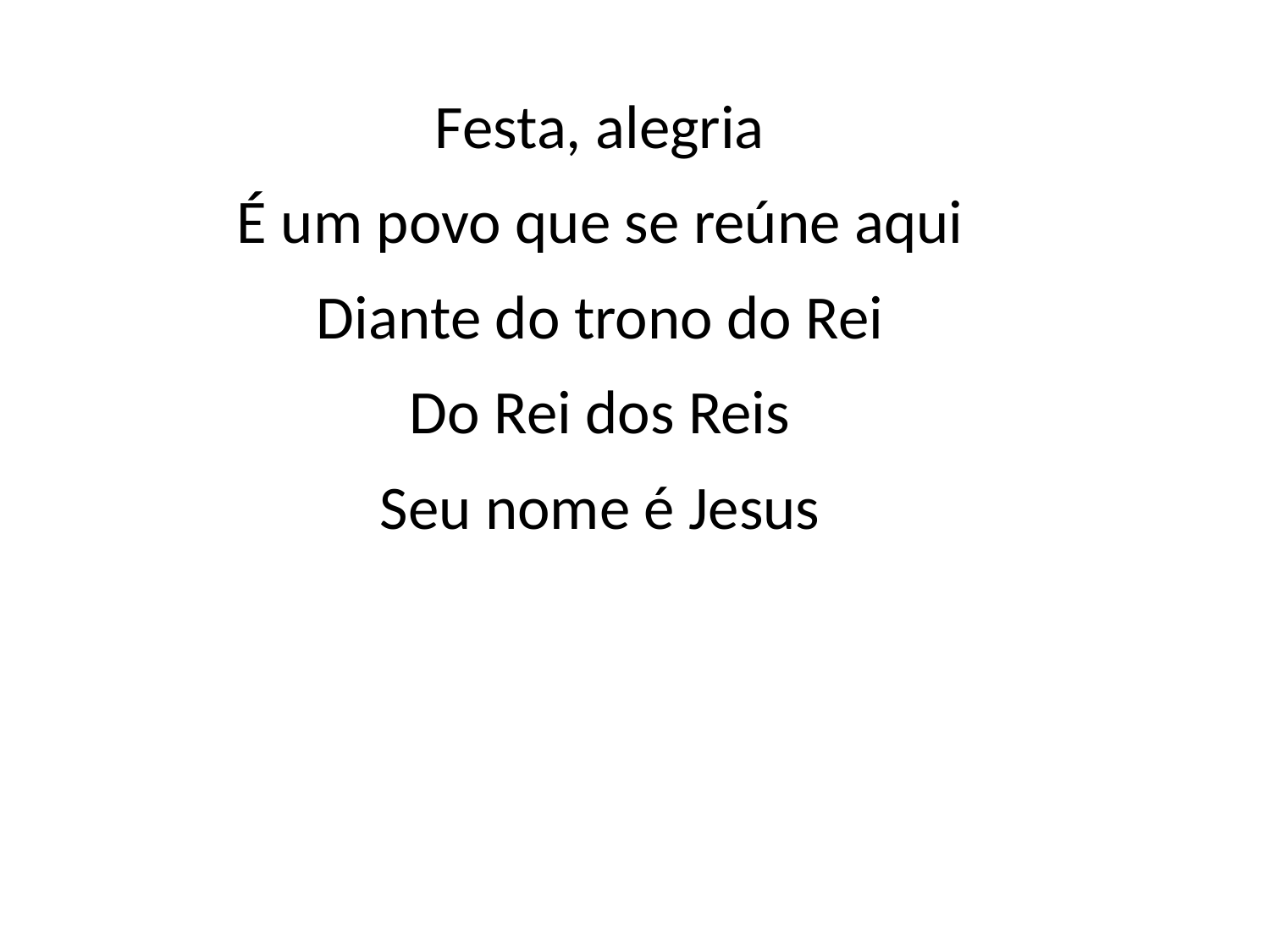

Festa, alegria

É um povo que se reúne aqui

Diante do trono do Rei

Do Rei dos Reis

Seu nome é Jesus

#